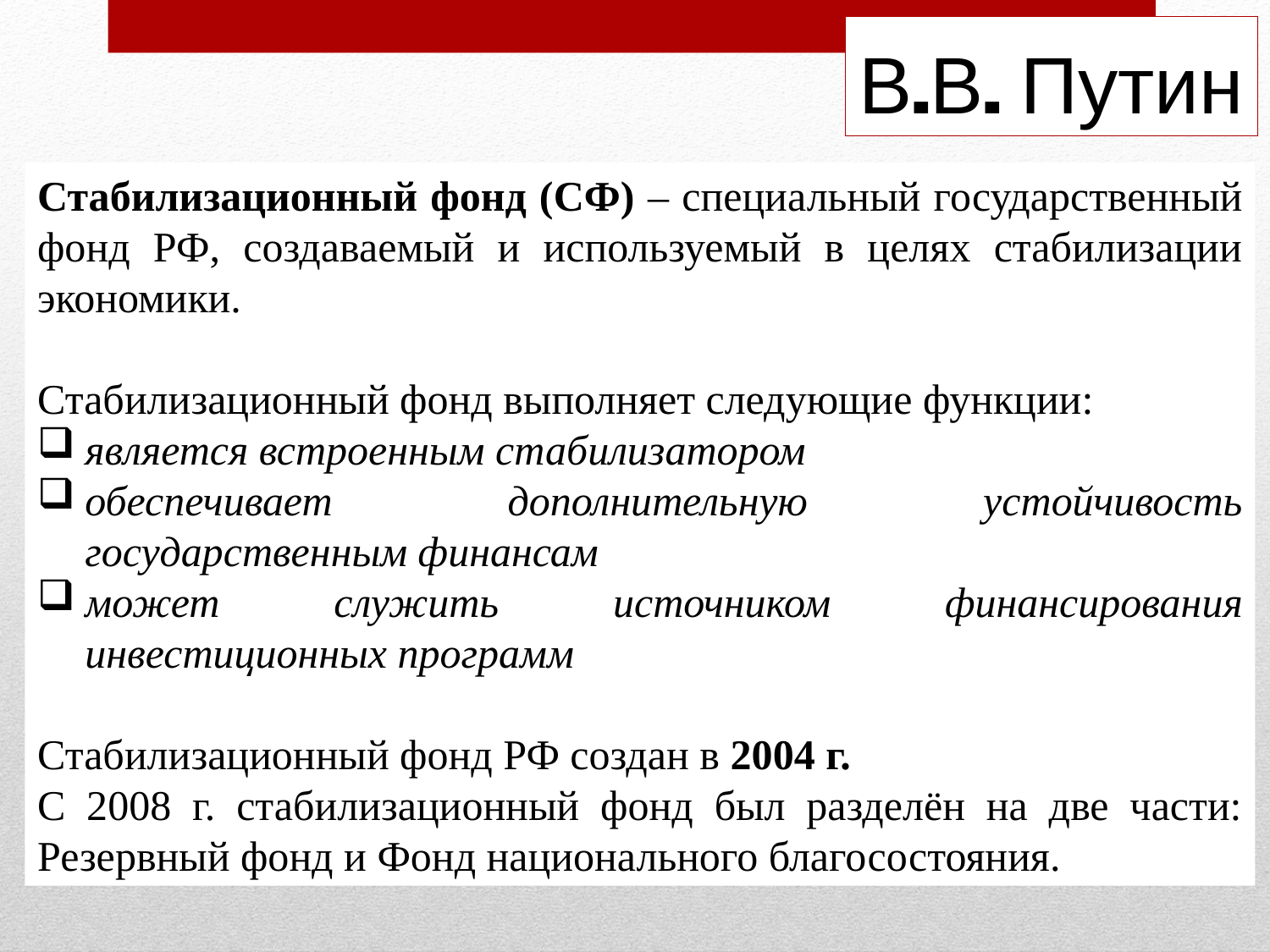

# В.В. Путин
Стабилизационный фонд (СФ) – специальный государственный фонд РФ, создаваемый и используемый в целях стабилизации экономики.

Стабилизационный фонд выполняет следующие функции:
является встроенным стабилизатором
обеспечивает дополнительную устойчивость государственным финансам
может служить источником финансирования инвестиционных программ

Стабилизационный фонд РФ создан в 2004 г.
С 2008 г. стабилизационный фонд был разделён на две части: Резервный фонд и Фонд национального благосостояния.